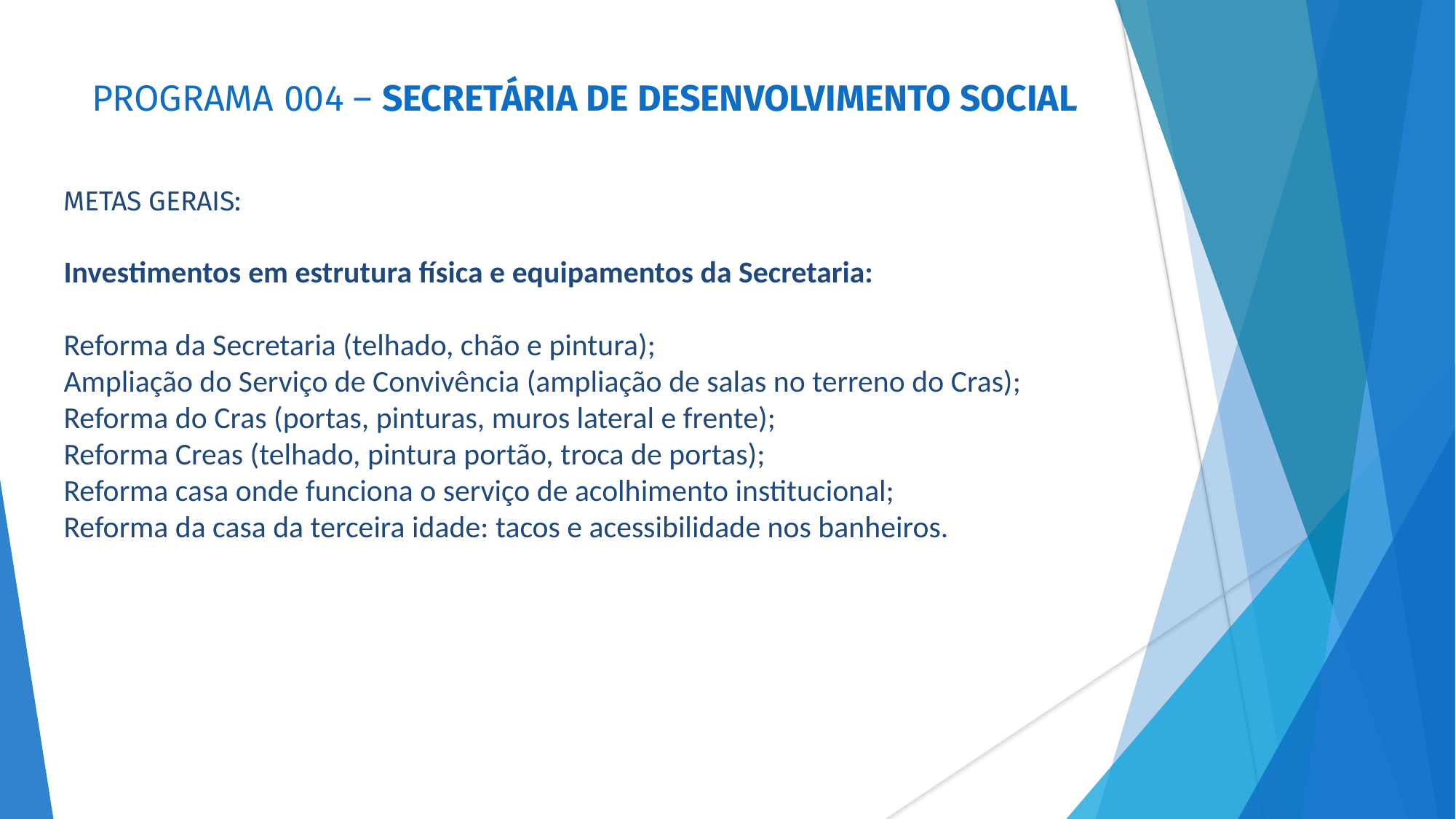

# PROGRAMA 004 – SECRETÁRIA DE DESENVOLVIMENTO SOCIAL
METAS GERAIS:

Investimentos em estrutura física e equipamentos da Secretaria:

Reforma da Secretaria (telhado, chão e pintura);
Ampliação do Serviço de Convivência (ampliação de salas no terreno do Cras);
Reforma do Cras (portas, pinturas, muros lateral e frente);
Reforma Creas (telhado, pintura portão, troca de portas);
Reforma casa onde funciona o serviço de acolhimento institucional;
Reforma da casa da terceira idade: tacos e acessibilidade nos banheiros.